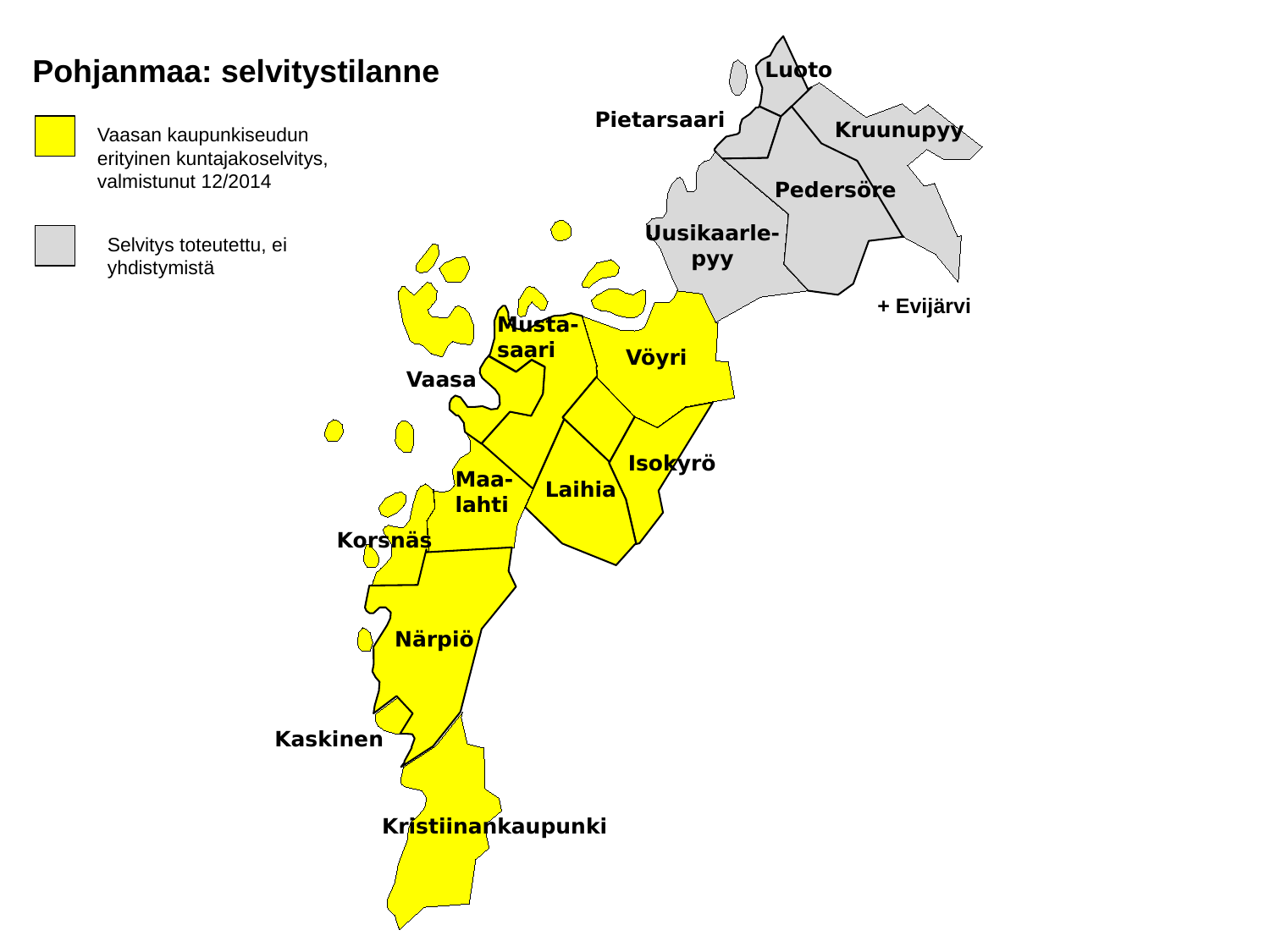

Pohjanmaa: selvitystilanne
Luoto

Pietarsaari

Kruunupyy
Vaasan kaupunkiseudun erityinen kuntajakoselvitys, valmistunut 12/2014

Pedersöre
Uusikaarle-
pyy

Selvitys toteutettu, ei yhdistymistä

+ Evijärvi

Musta-
saari
Vöyri

Vaasa

Isokyrö
Maa-
lahti
Laihia

Korsnäs

Närpiö

Kaskinen
Kristiinankaupunki